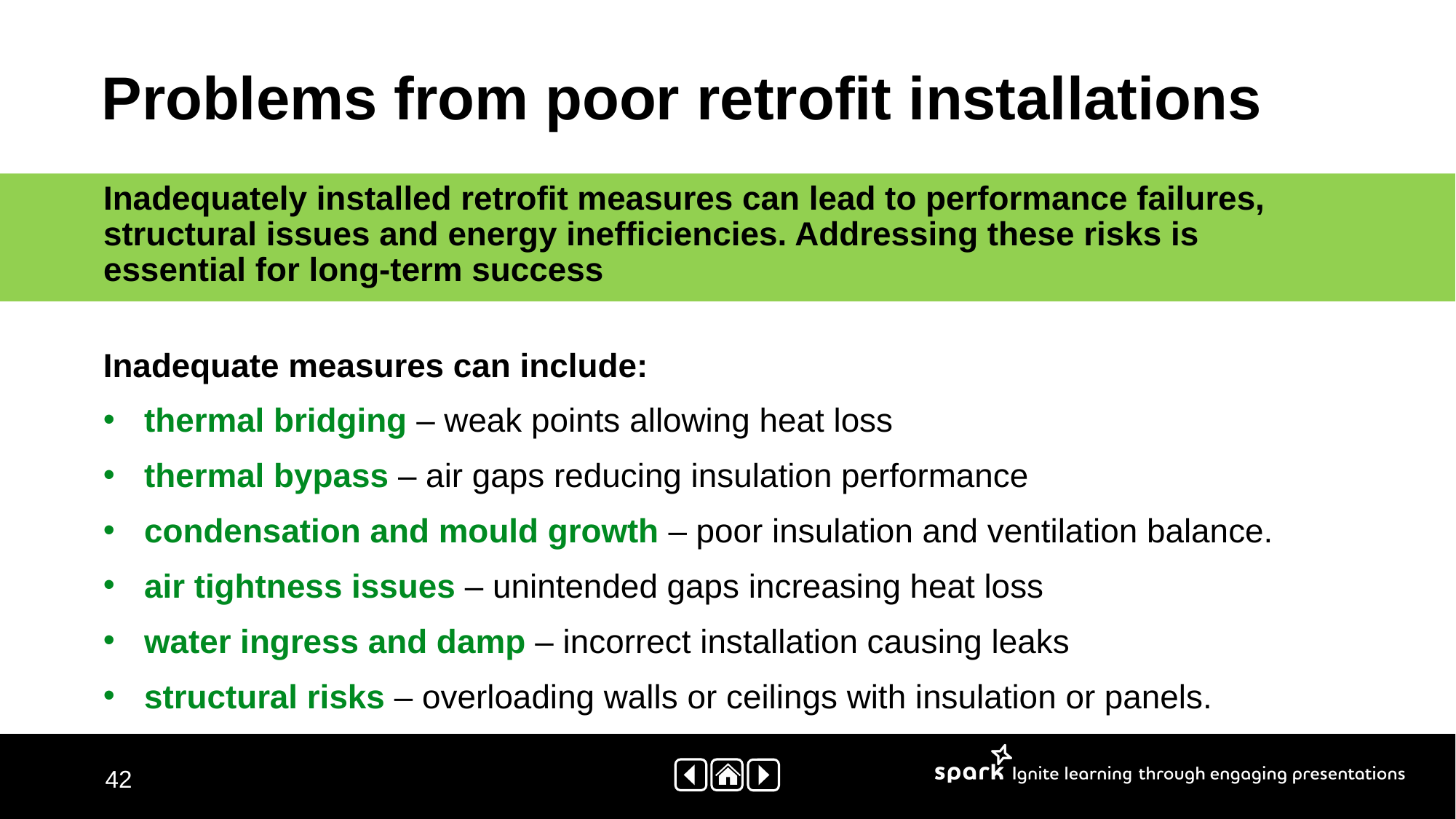

Problems from poor retrofit installations​

Inadequately installed retrofit measures can lead to performance failures, structural issues and energy inefficiencies. Addressing these risks is essential for long-term success
Inadequate measures can include:​
thermal bridging – weak points allowing heat loss​
thermal bypass – air gaps reducing insulation performance​
condensation and mould growth – poor insulation and ventilation balance.
air tightness issues – unintended gaps increasing heat loss​
water ingress and damp – incorrect installation causing leaks​
structural risks – overloading walls or ceilings with insulation or panels.